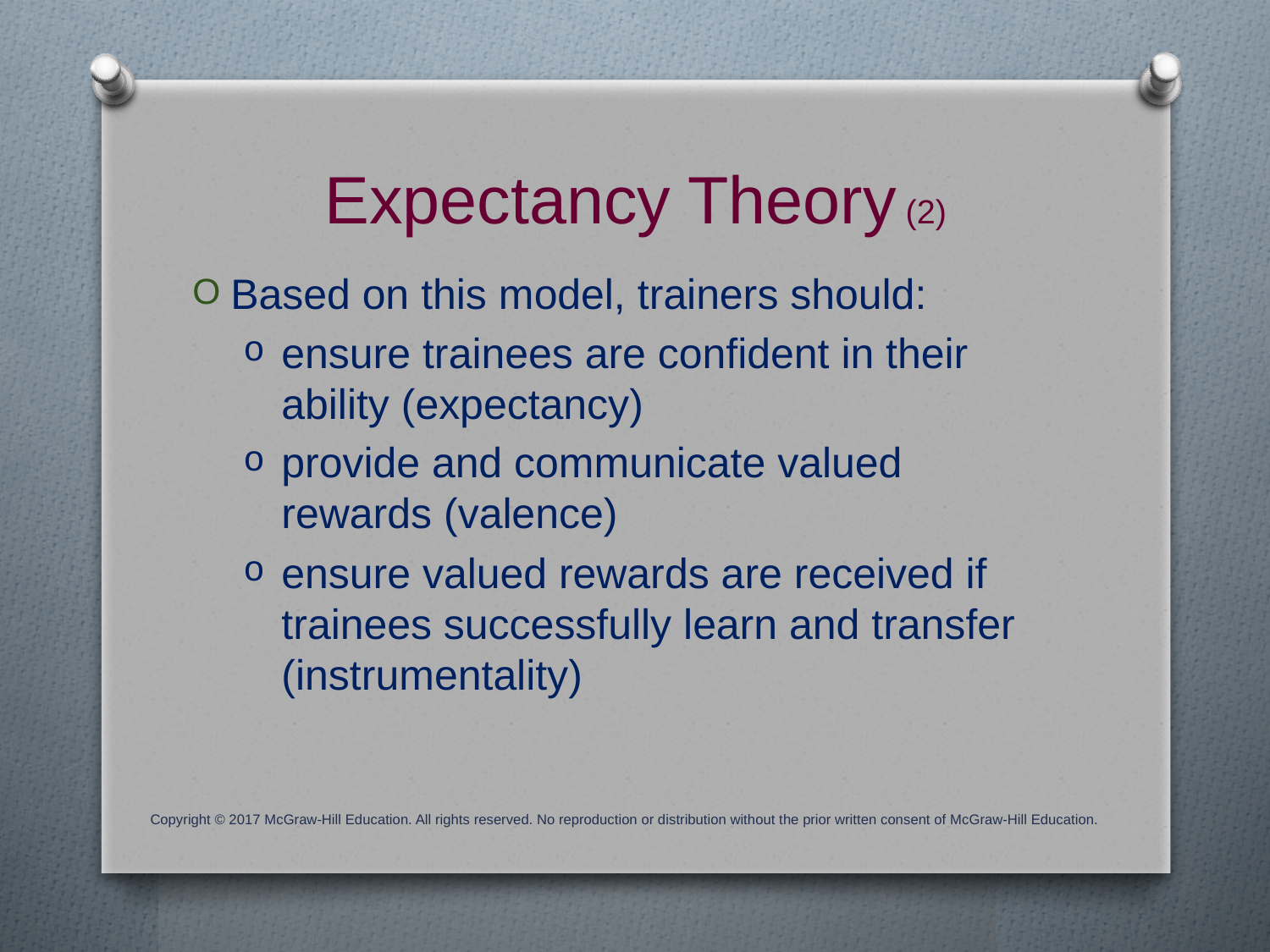

# Expectancy Theory (2)

Based on this model, trainers should:
ensure trainees are confident in their ability (expectancy)
provide and communicate valued rewards (valence)
ensure valued rewards are received if trainees successfully learn and transfer (instrumentality)

Copyright © 2017 McGraw-Hill Education. All rights reserved. No reproduction or distribution without the prior written consent of McGraw-Hill Education.